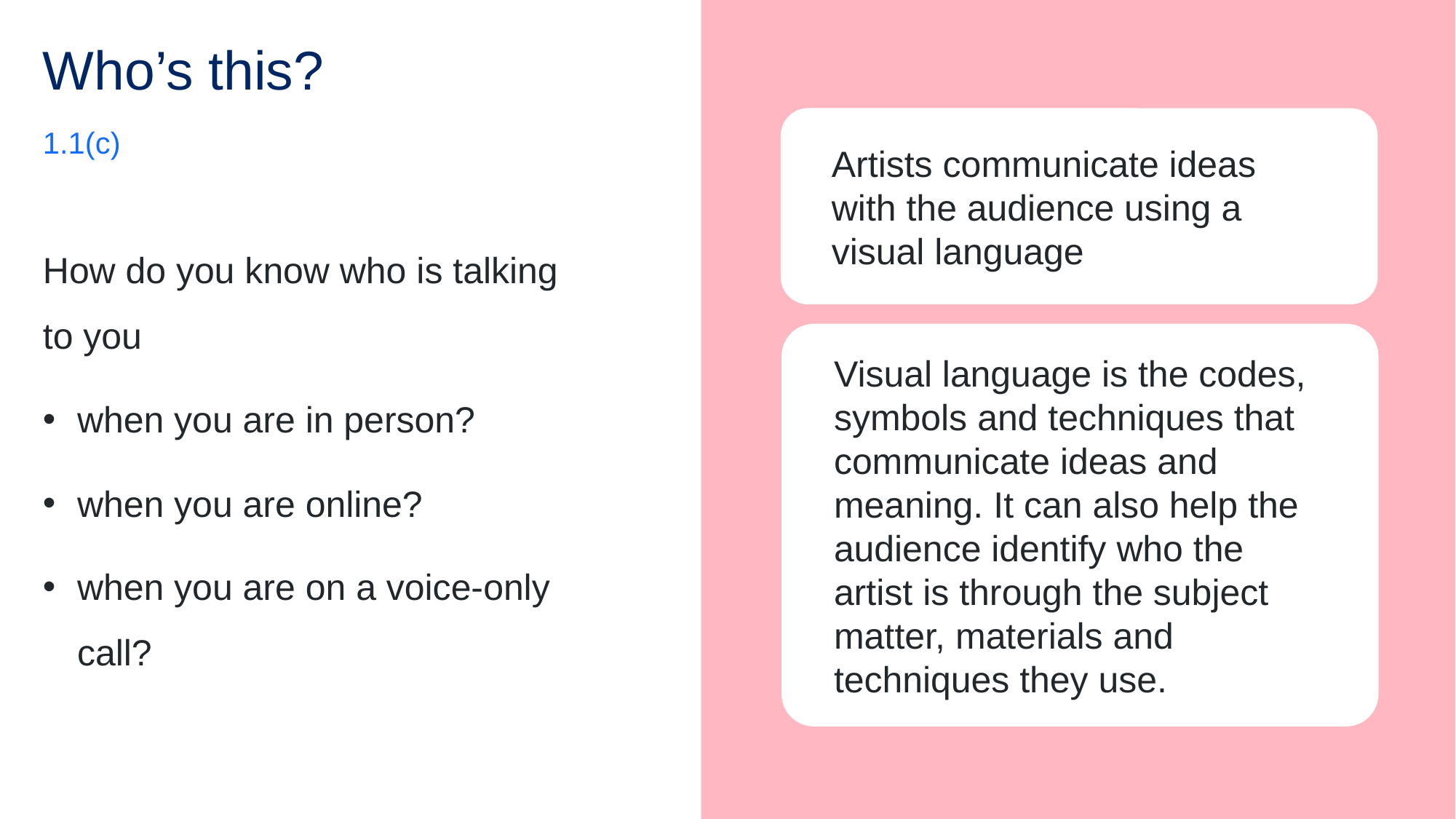

# Who’s this?
Artists communicate ideas
with the audience using a visual language
1.1(c)
How do you know who is talking to you
when you are in person?
when you are online?
when you are on a voice-only call?
Visual language is the codes, symbols and techniques that communicate ideas and meaning. It can also help the audience identify who the artist is through the subject matter, materials and techniques they use.
8